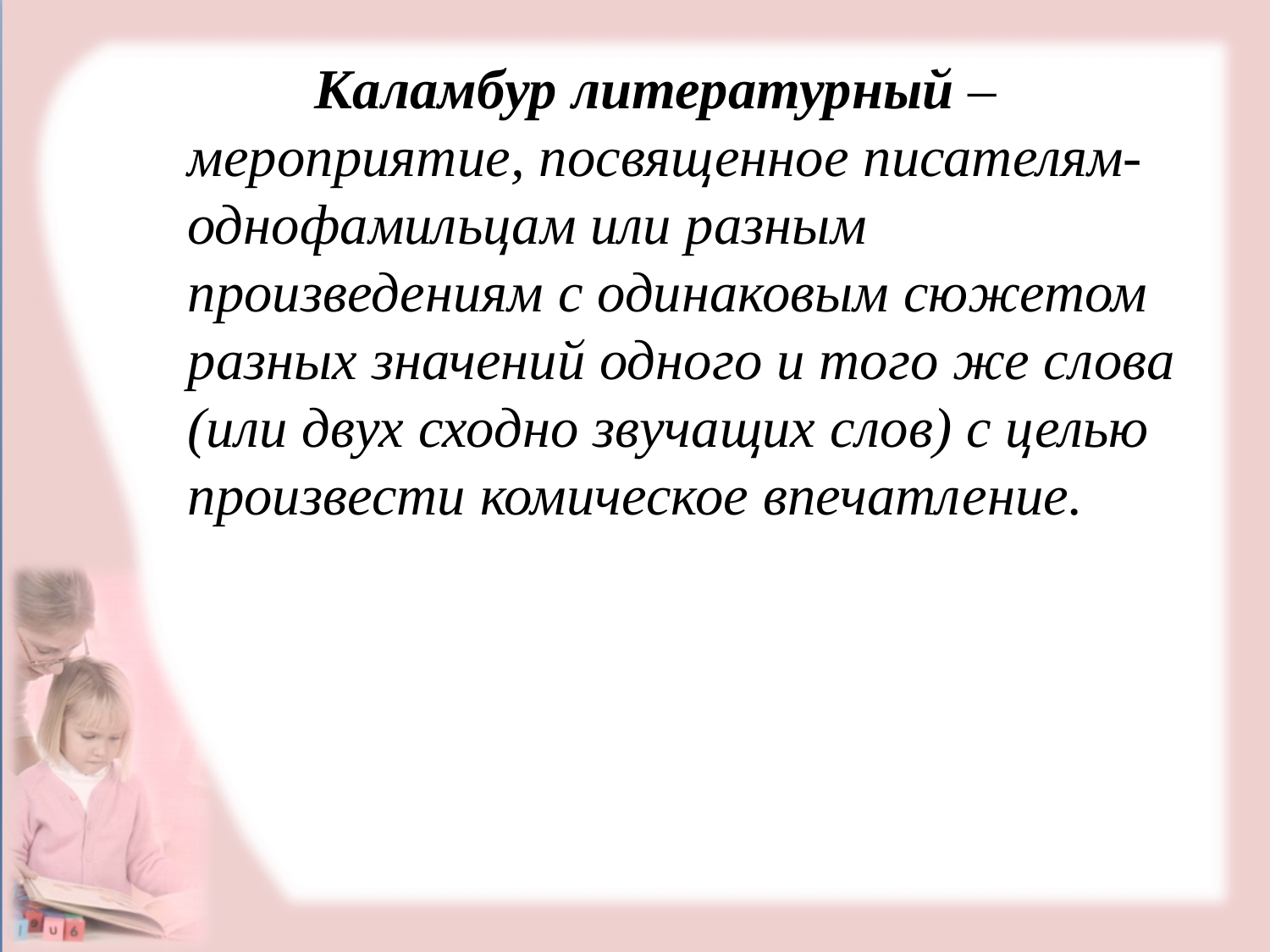

Каламбур литературный – мероприятие, посвященное писателям-однофамильцам или разным произведениям с одинаковым сюжетом разных значений одного и того же слова (или двух сходно звучащих слов) с целью произвести комическое впечатление.